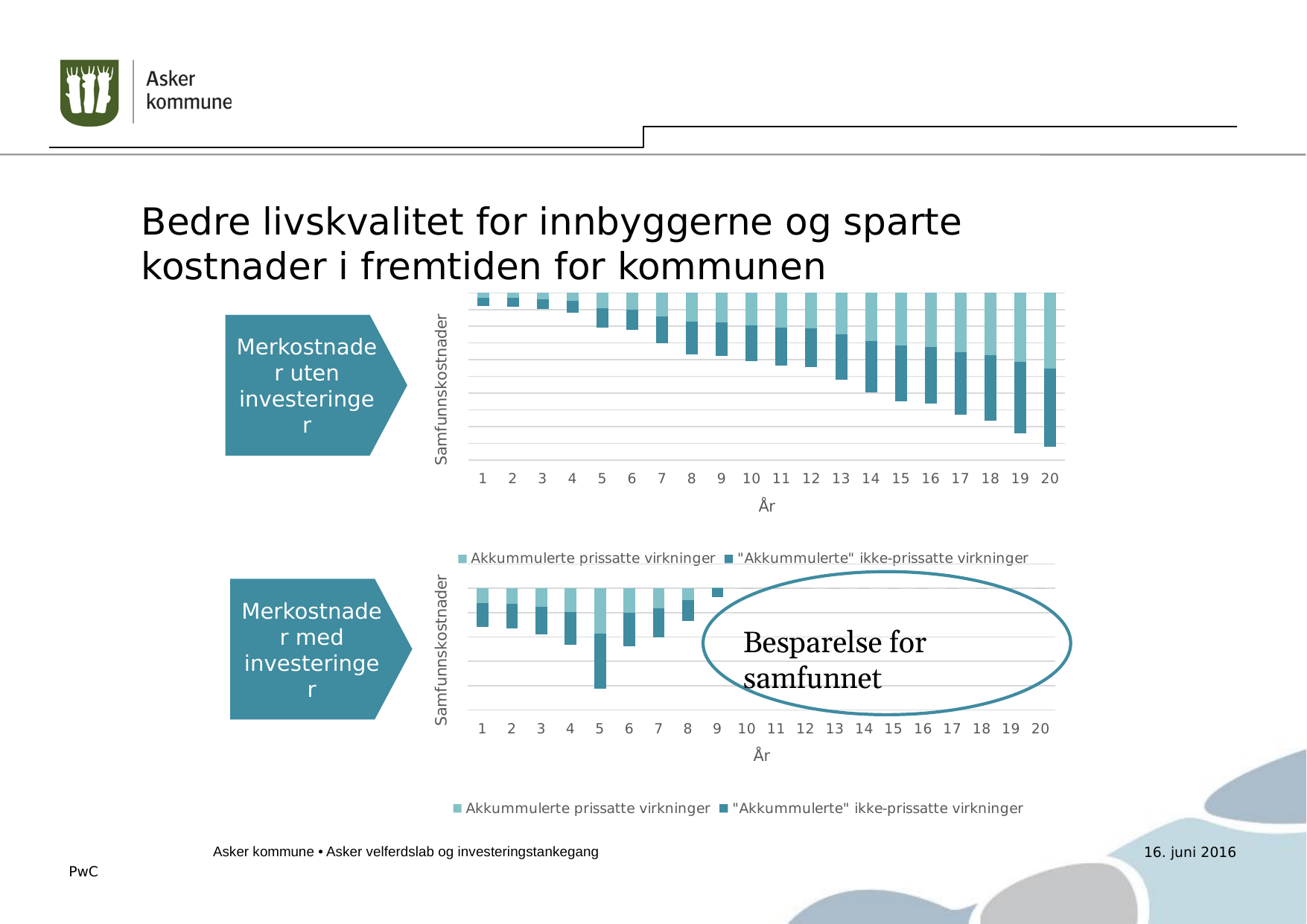

–
# Bedre livskvalitet for innbyggerne og sparte kostnader i fremtiden for kommunen

### Chart

| Category | Akkummulerte prissatte virkninger | "Akkummulerte" ikke-prissatte virkninger |
|---|---|---|
Merkostnader uten investeringer

### Chart

| Category | Akkummulerte prissatte virkninger | "Akkummulerte" ikke-prissatte virkninger |
|---|---|---|
Merkostnader med investeringer
Besparelse for samfunnet
Asker kommune • Asker velferdslab og investeringstankegang